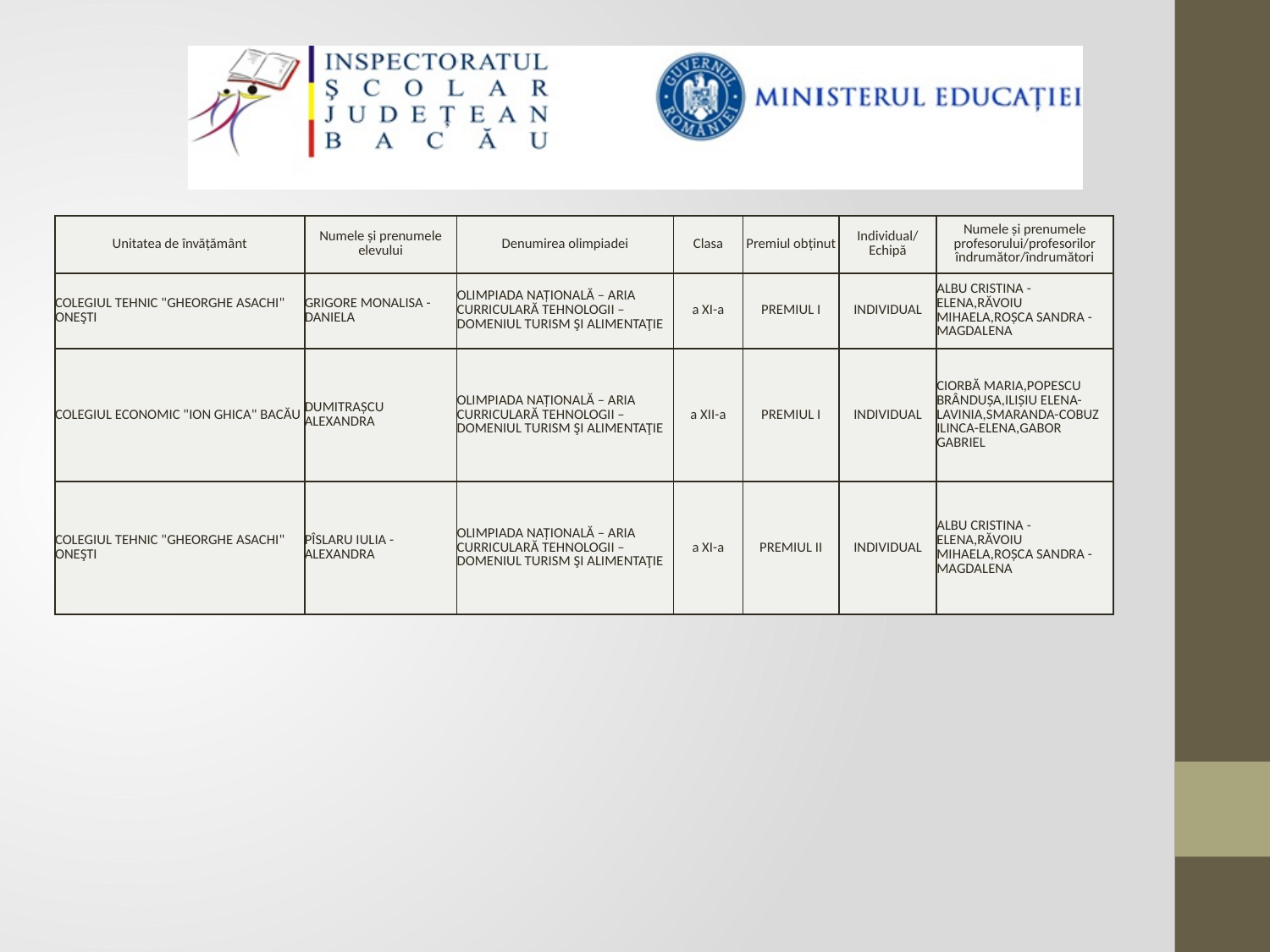

| Unitatea de învățământ | Numele și prenumele elevului | Denumirea olimpiadei | Clasa | Premiul obținut | Individual/ Echipă | Numele și prenumele profesorului/profesorilor îndrumător/îndrumători |
| --- | --- | --- | --- | --- | --- | --- |
| COLEGIUL TEHNIC "GHEORGHE ASACHI" ONEŞTI | GRIGORE MONALISA - DANIELA | OLIMPIADA NAȚIONALĂ – ARIA CURRICULARĂ TEHNOLOGII – DOMENIUL TURISM ŞI ALIMENTAŢIE | a XI-a | PREMIUL I | INDIVIDUAL | ALBU CRISTINA - ELENA,RĂVOIU MIHAELA,ROȘCA SANDRA - MAGDALENA |
| COLEGIUL ECONOMIC "ION GHICA" BACĂU | DUMITRAȘCU ALEXANDRA | OLIMPIADA NAȚIONALĂ – ARIA CURRICULARĂ TEHNOLOGII – DOMENIUL TURISM ŞI ALIMENTAŢIE | a XII-a | PREMIUL I | INDIVIDUAL | CIORBĂ MARIA,POPESCU BRÂNDUȘA,ILIȘIU ELENA-LAVINIA,SMARANDA-COBUZ ILINCA-ELENA,GABOR GABRIEL |
| COLEGIUL TEHNIC "GHEORGHE ASACHI" ONEŞTI | PÎSLARU IULIA - ALEXANDRA | OLIMPIADA NAȚIONALĂ – ARIA CURRICULARĂ TEHNOLOGII – DOMENIUL TURISM ŞI ALIMENTAŢIE | a XI-a | PREMIUL II | INDIVIDUAL | ALBU CRISTINA - ELENA,RĂVOIU MIHAELA,ROȘCA SANDRA - MAGDALENA |